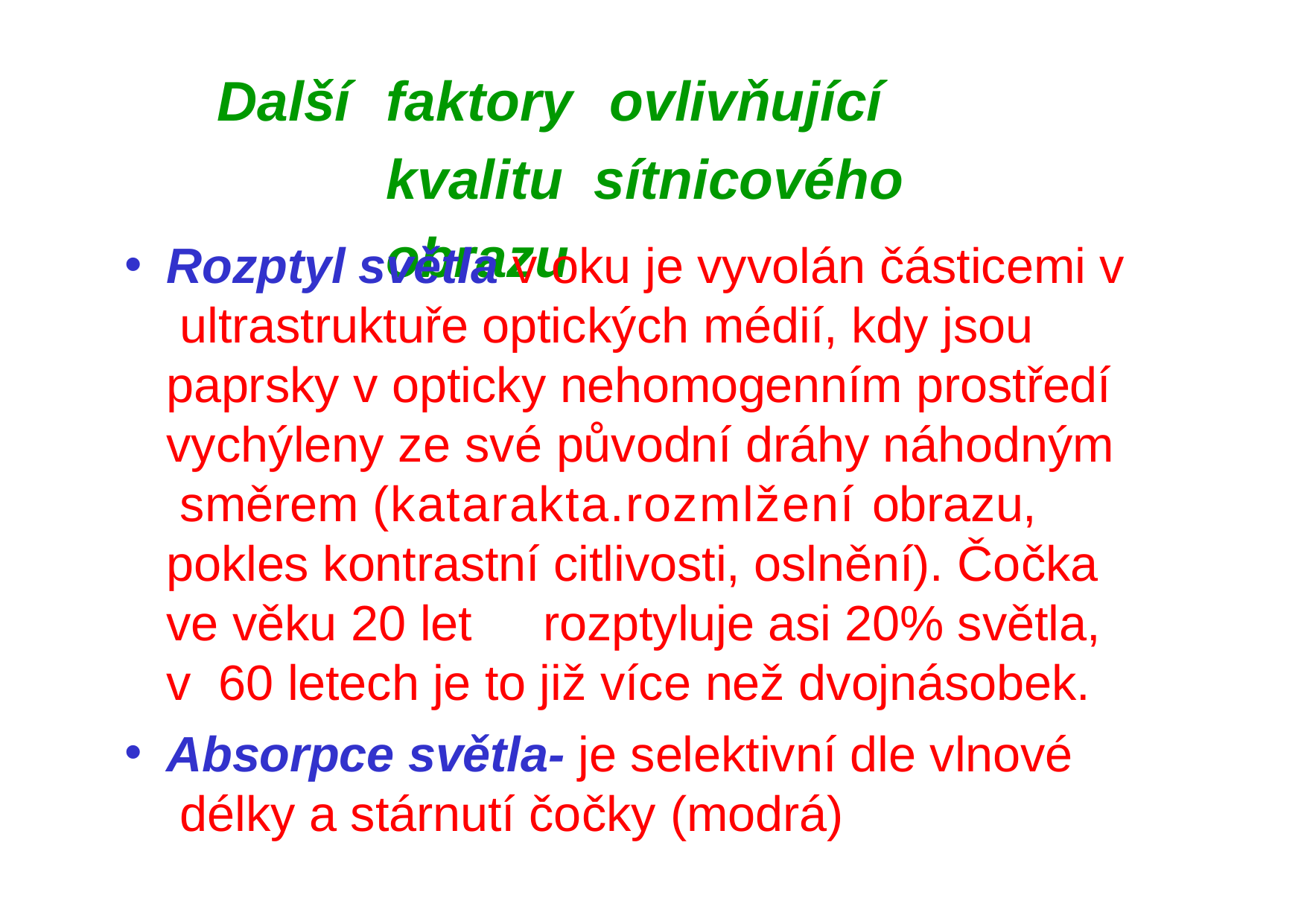

# Další	faktory	ovlivňující	kvalitu  sítnicového	obrazu
Rozptyl světla v oku je vyvolán částicemi v  ultrastruktuře optických médií, kdy jsou  paprsky v opticky nehomogenním prostředí  vychýleny ze své původní dráhy náhodným  směrem (katarakta.rozmlžení obrazu,  pokles kontrastní citlivosti, oslnění). Čočka  ve věku 20 let	rozptyluje asi 20% světla, v  60 letech je to již více než dvojnásobek.
Absorpce světla- je selektivní dle vlnové  délky a stárnutí čočky (modrá)